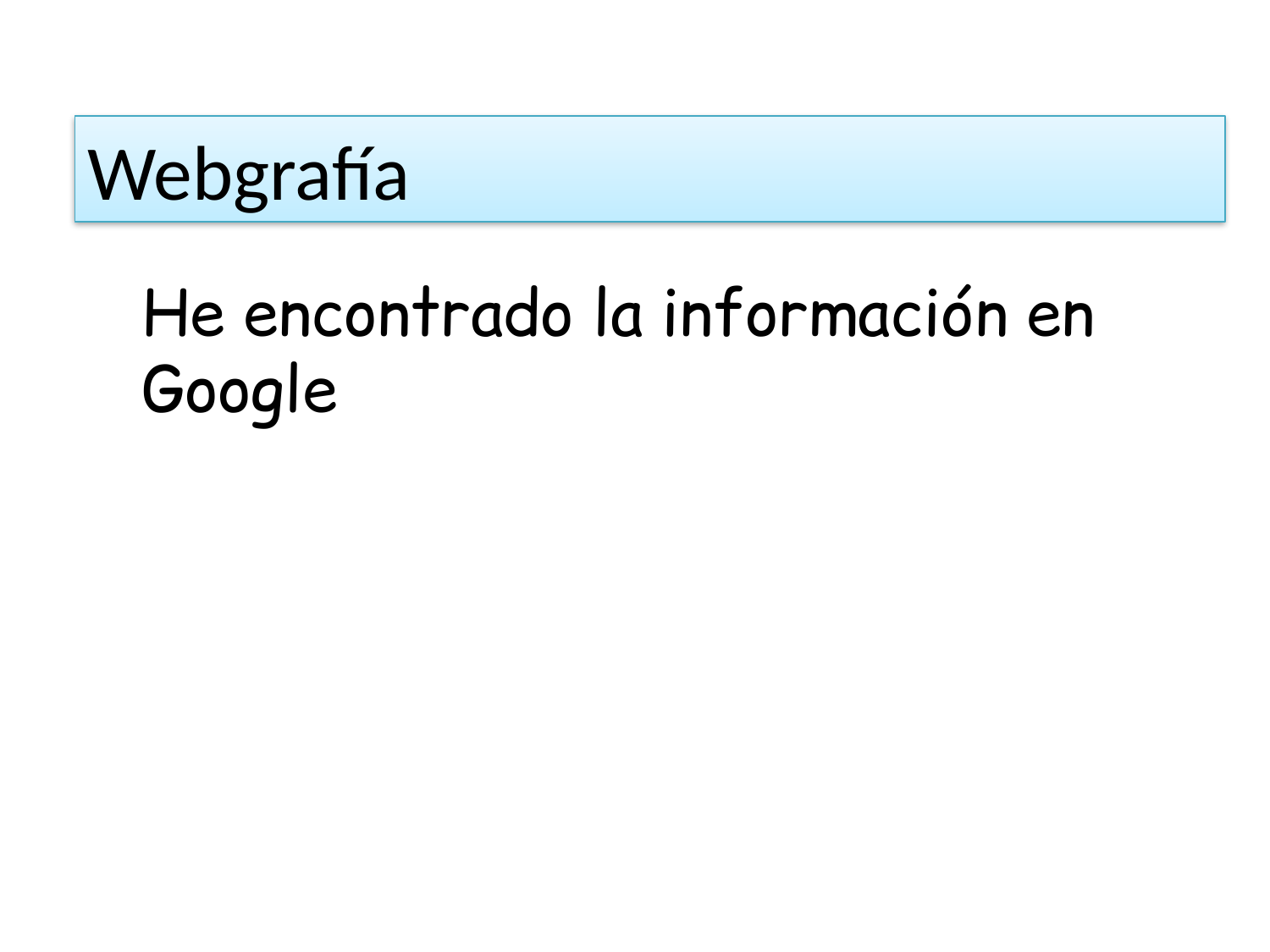

Webgrafía
He encontrado la información en Google